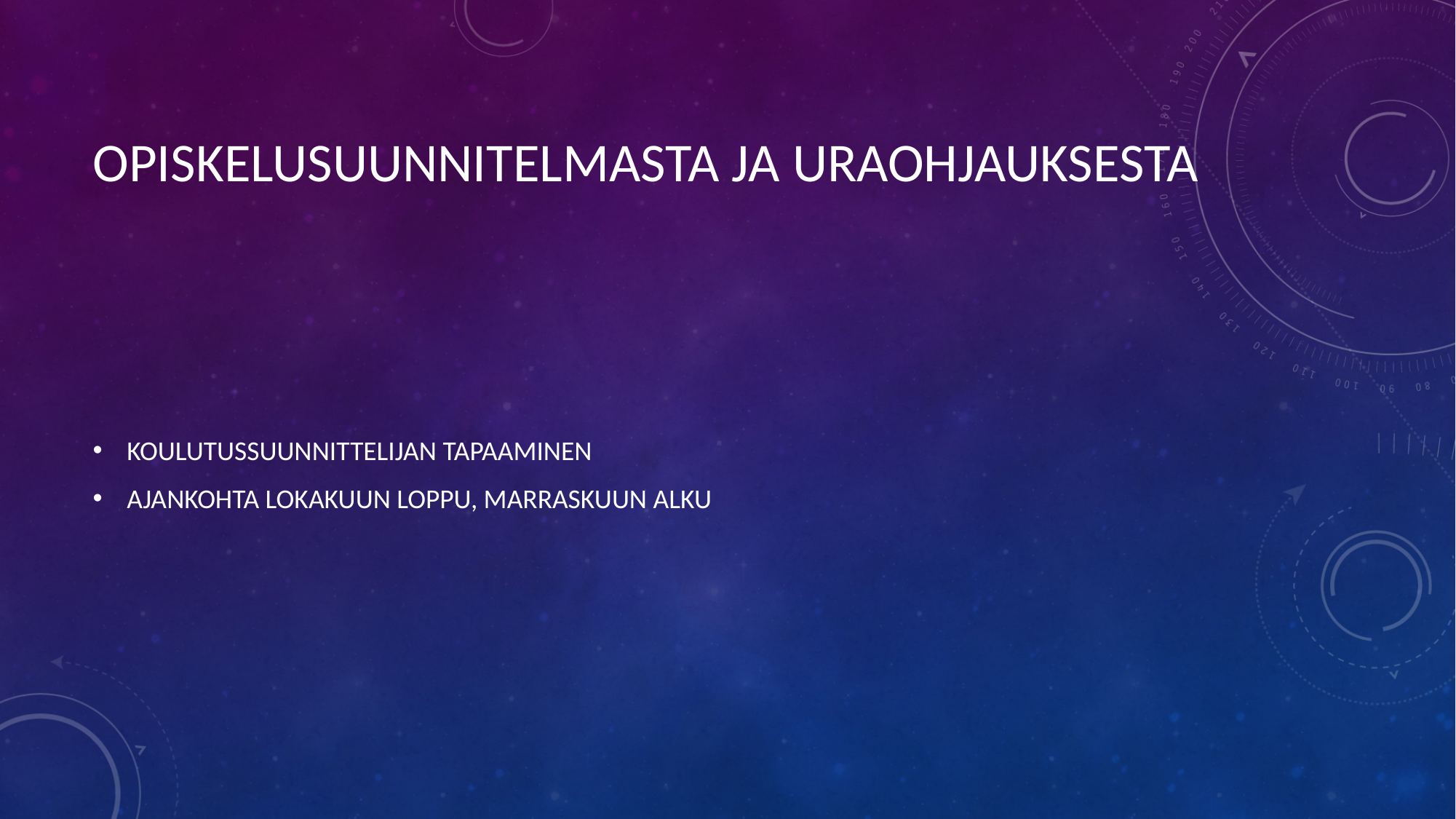

# OPISKELUSUUNNITELMASTA JA URAOHJAUKSESTA
KOULUTUSSUUNNITTELIJAN TAPAAMINEN
AJANKOHTA LOKAKUUN LOPPU, MARRASKUUN ALKU